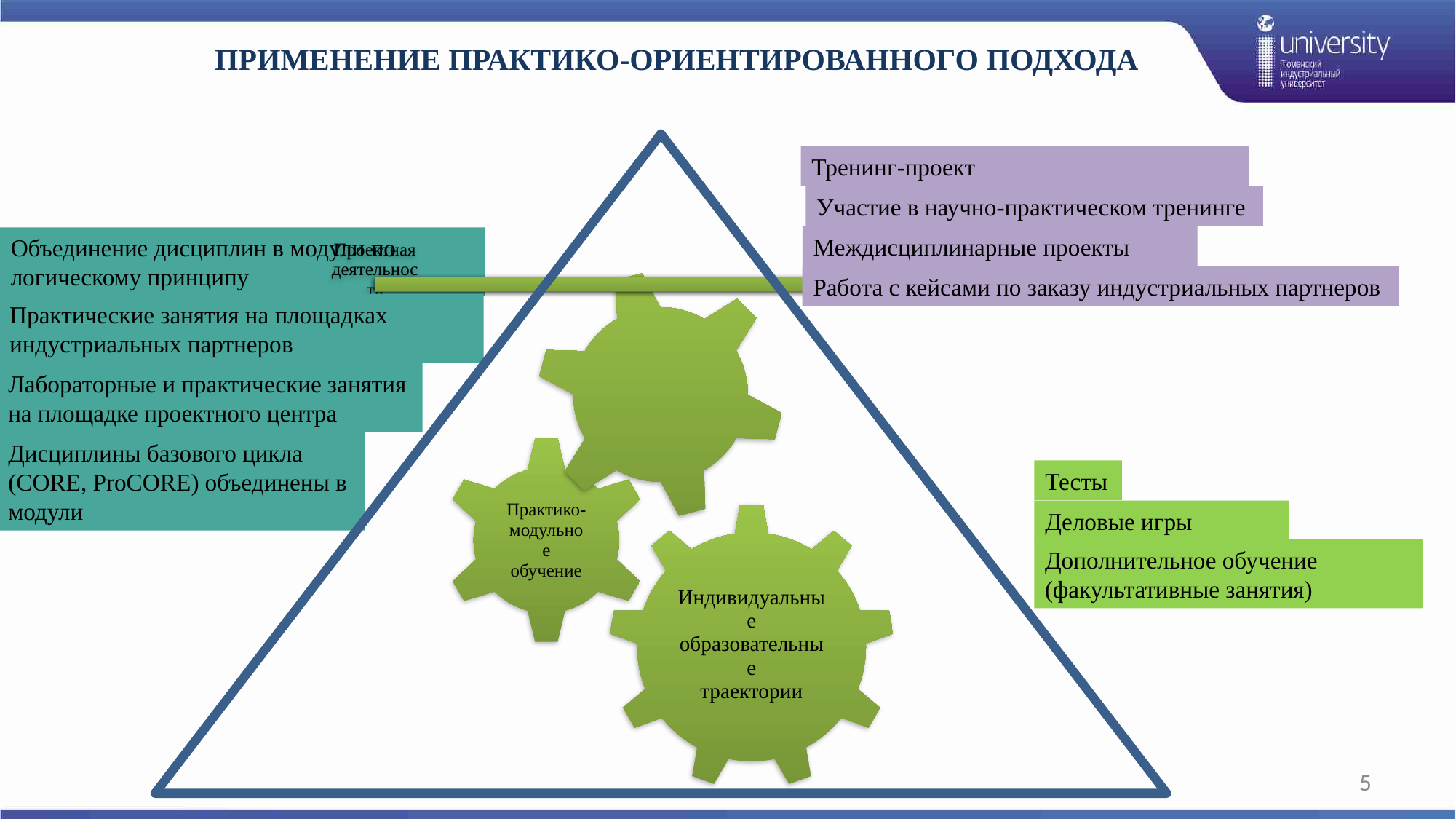

ПРИМЕНЕНИЕ ПРАКТИКО-ОРИЕНТИРОВАННОГО ПОДХОДА

Тренинг-проект
Участие в научно-практическом тренинге
Междисциплинарные проекты
Объединение дисциплин в модули по логическому принципу
Работа с кейсами по заказу индустриальных партнеров
Индивидуальные образовательные
траектории
Практико-модульное обучение
Практические занятия на площадках индустриальных партнеров
Лабораторные и практические занятия на площадке проектного центра
Дисциплины базового цикла (CORE, ProCORE) объединены в модули
Тесты
Деловые игры
Дополнительное обучение
(факультативные занятия)
5